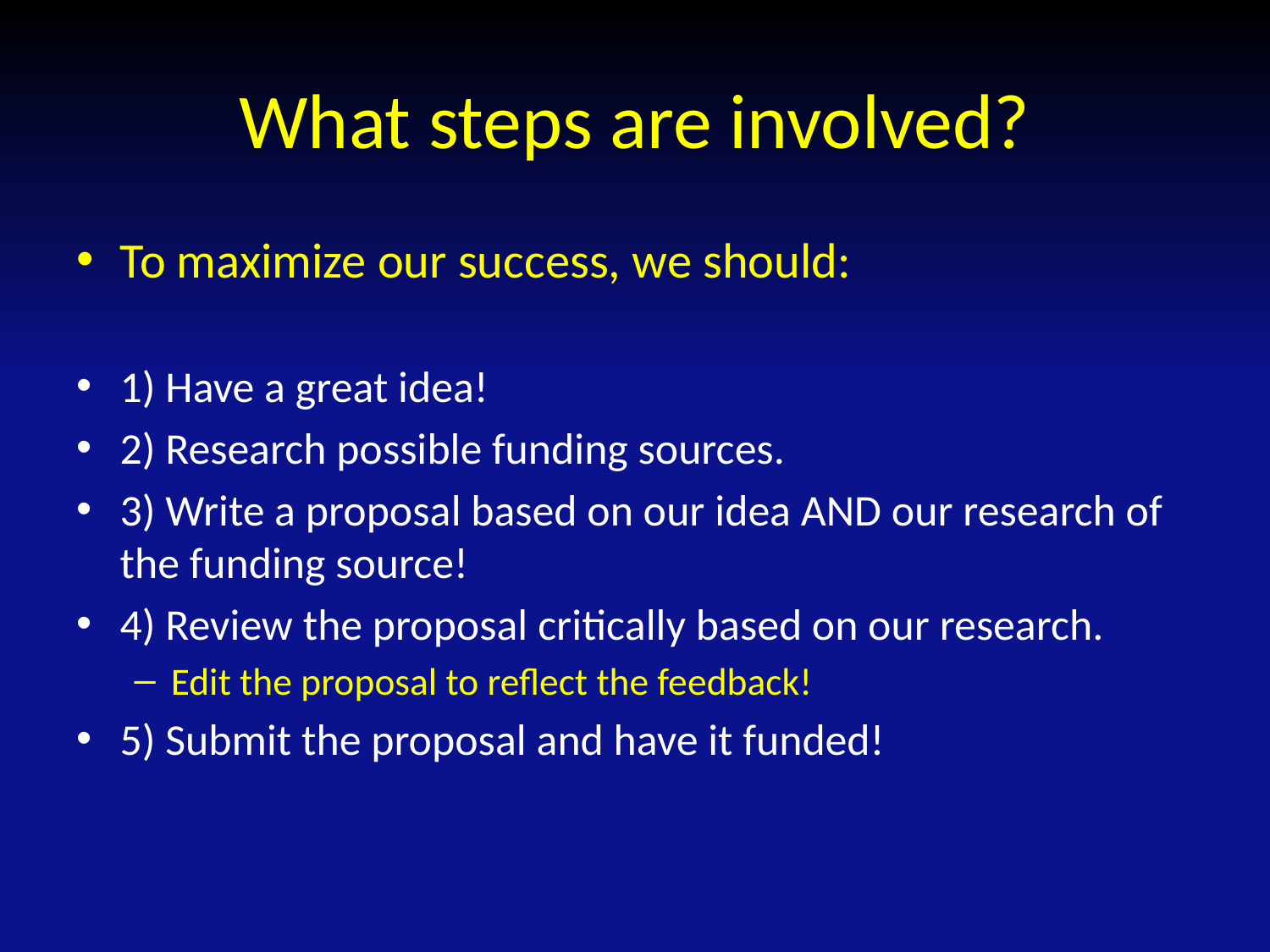

# What steps are involved?
To maximize our success, we should:

1) Have a great idea!
2) Research possible funding sources.
3) Write a proposal based on our idea AND our research of the funding source!
4) Review the proposal critically based on our research.
Edit the proposal to reflect the feedback!
5) Submit the proposal and have it funded!